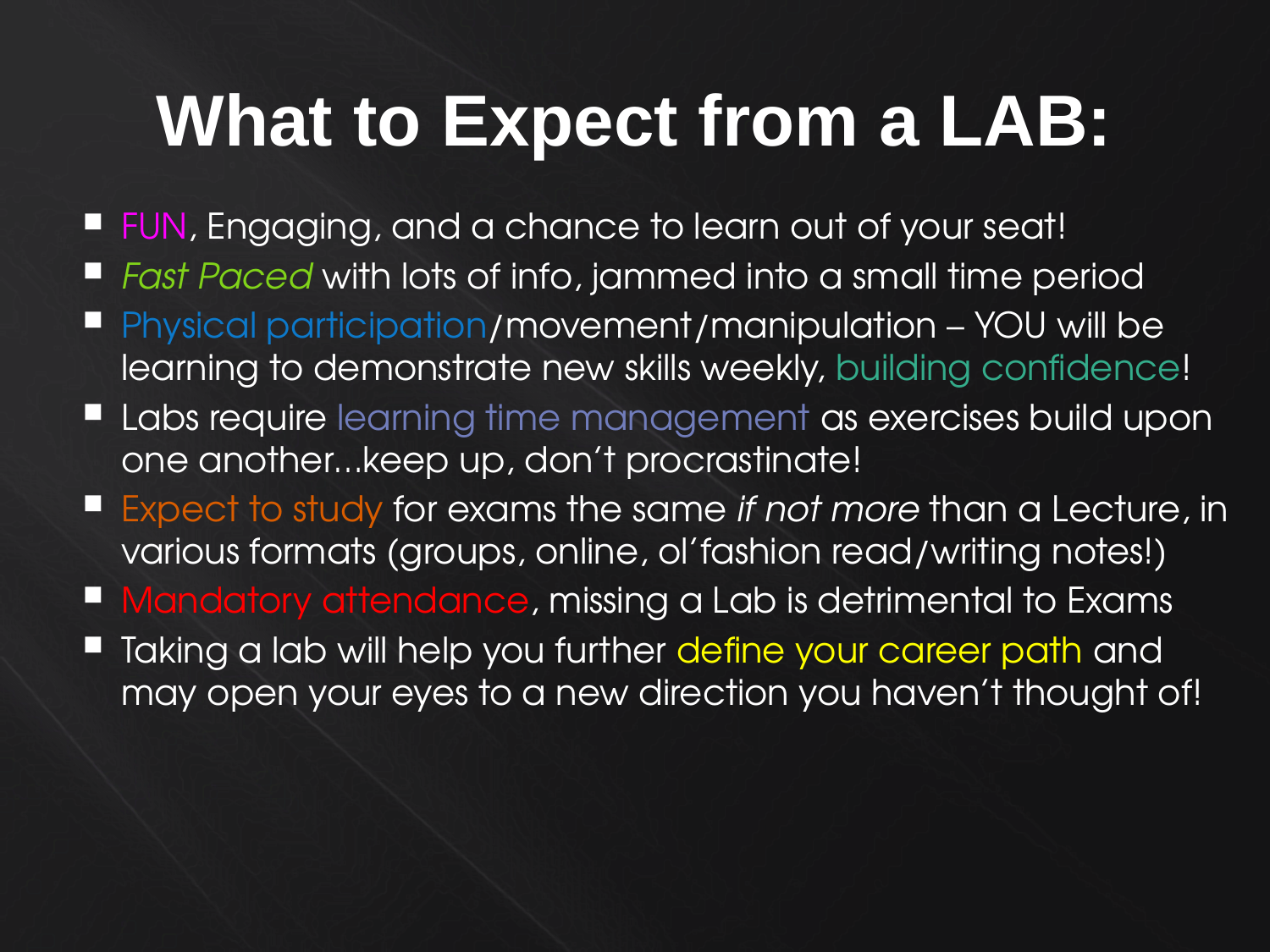

# What to Expect from a LAB:
FUN, Engaging, and a chance to learn out of your seat!
Fast Paced with lots of info, jammed into a small time period
Physical participation/movement/manipulation – YOU will be learning to demonstrate new skills weekly, building confidence!
Labs require learning time management as exercises build upon one another…keep up, don’t procrastinate!
Expect to study for exams the same if not more than a Lecture, in various formats (groups, online, ol’fashion read/writing notes!)
Mandatory attendance, missing a Lab is detrimental to Exams
Taking a lab will help you further define your career path and may open your eyes to a new direction you haven’t thought of!